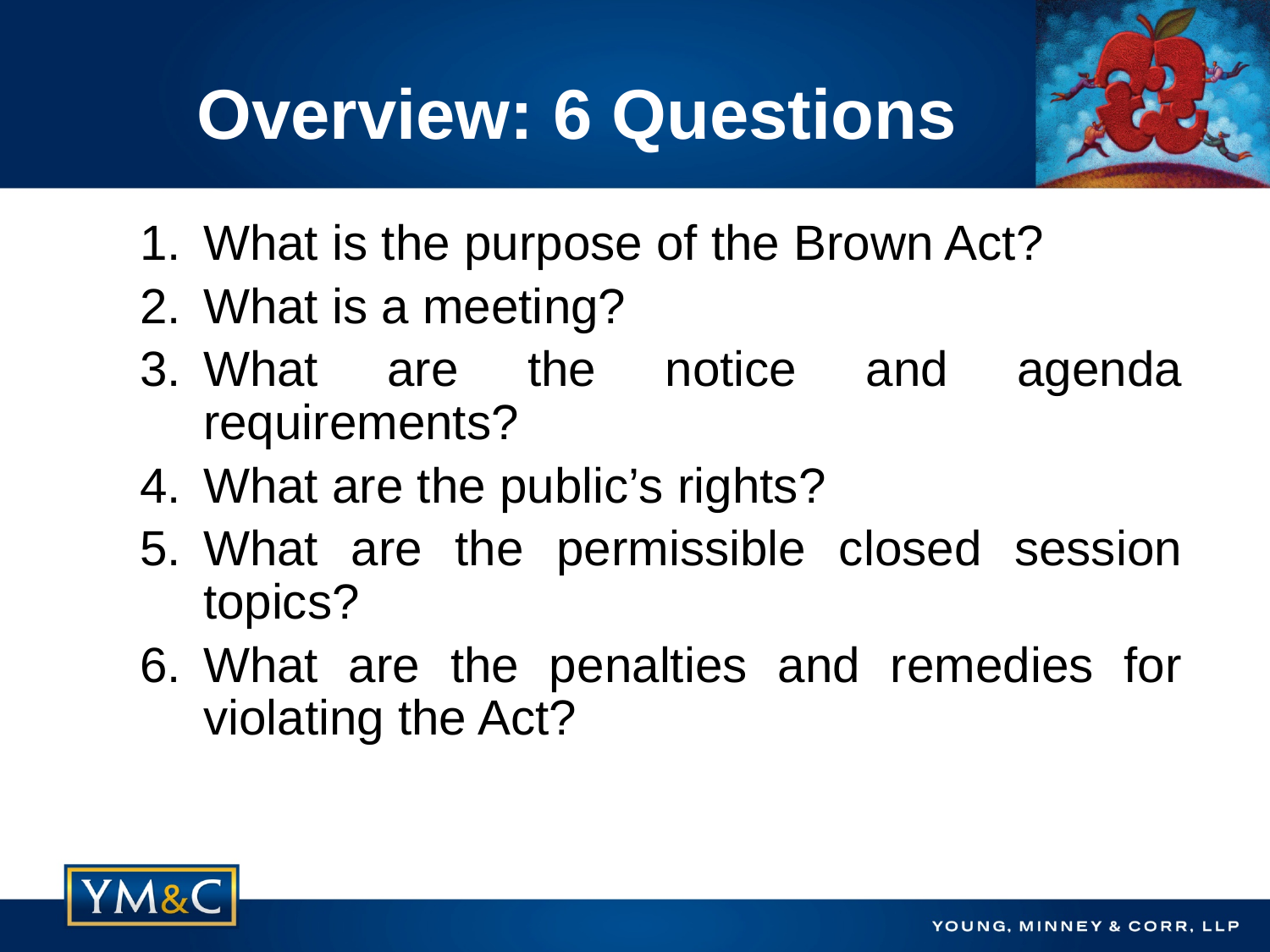

# Overview: 6 Questions
What is the purpose of the Brown Act?
What is a meeting?
What are the notice and agenda requirements?
What are the public’s rights?
What are the permissible closed session topics?
What are the penalties and remedies for violating the Act?